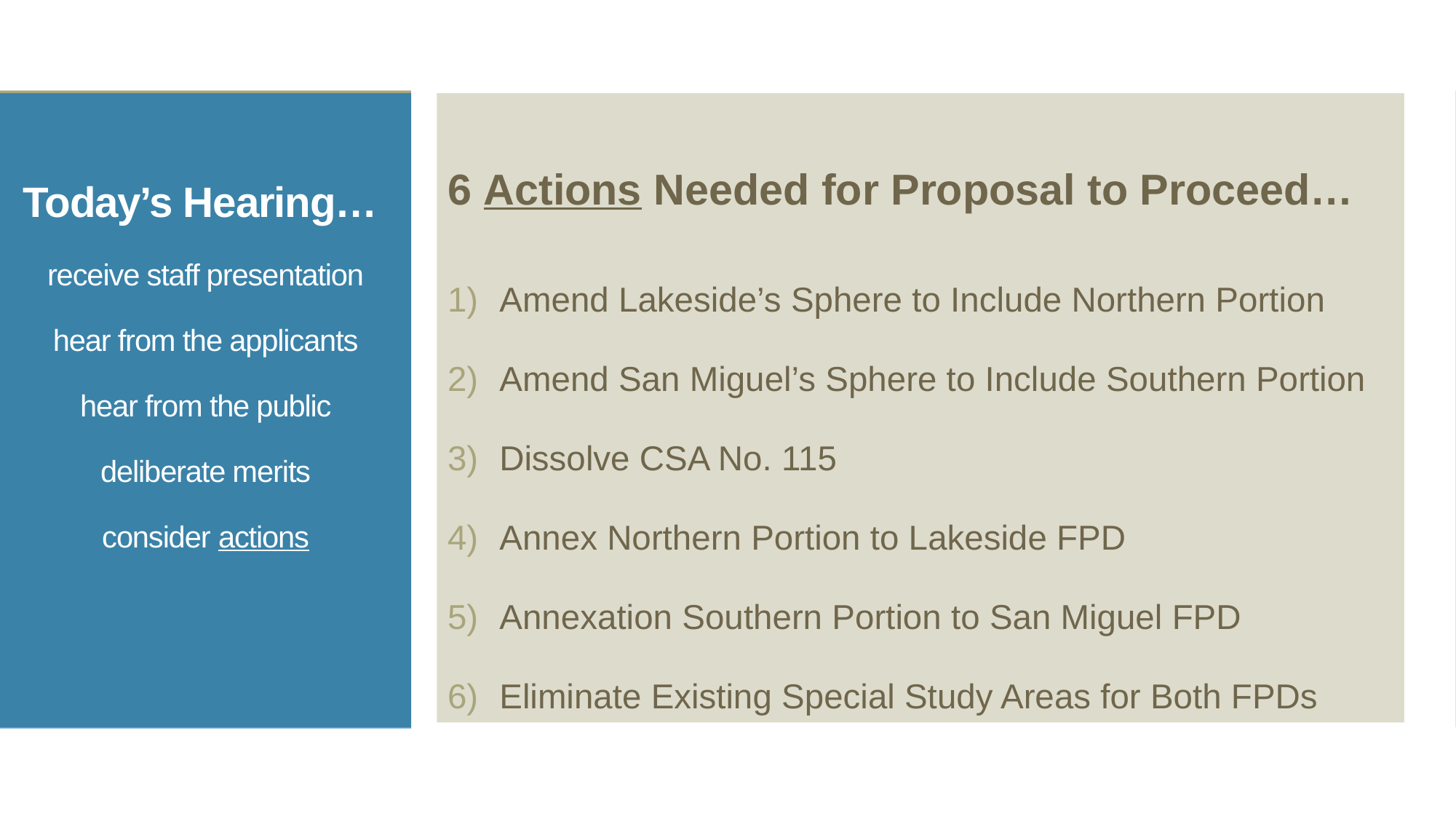

6 Actions Needed for Proposal to Proceed…

Amend Lakeside’s Sphere to Include Northern Portion
Amend San Miguel’s Sphere to Include Southern Portion
Dissolve CSA No. 115
Annex Northern Portion to Lakeside FPD
Annexation Southern Portion to San Miguel FPD
Eliminate Existing Special Study Areas for Both FPDs

# Today’s Hearing… receive staff presentation hear from the applicants hear from the public deliberate merits consider actions